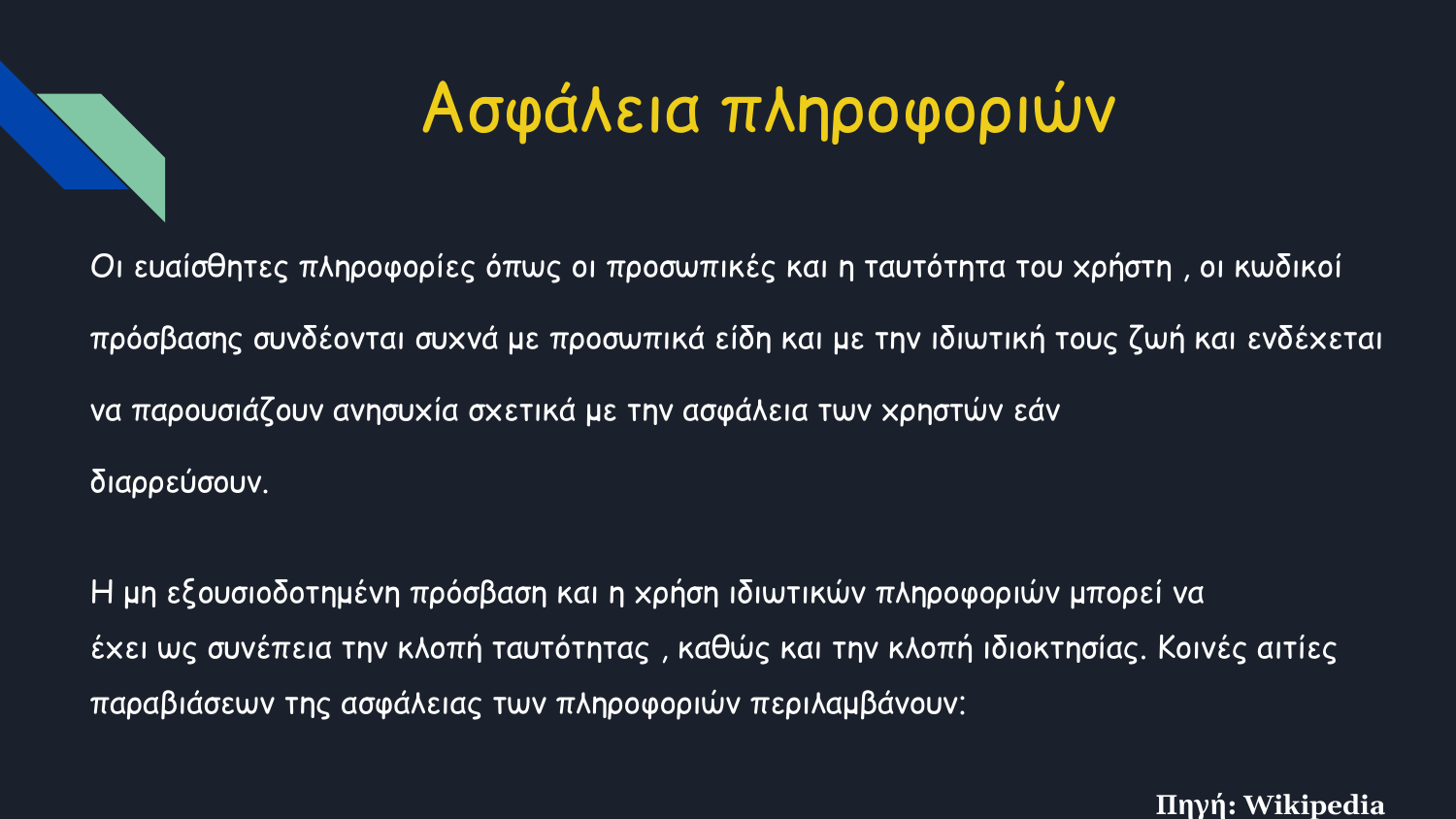

# Ασφάλεια πληροφοριών

Οι ευαίσθητες πληροφορίες όπως οι προσωπικές και η ταυτότητα του χρήστη , οι κωδικοί

πρόσβασης συνδέονται συχνά με προσωπικά είδη και με την ιδιωτική τους ζωή και ενδέχεται

να παρουσιάζουν ανησυχία σχετικά με την ασφάλεια των χρηστών εάν

διαρρεύσουν.

Η μη εξουσιοδοτημένη πρόσβαση και η χρήση ιδιωτικών πληροφοριών μπορεί να
έχει ως συνέπεια την κλοπή ταυτότητας , καθώς και την κλοπή ιδιοκτησίας. Κοινές αιτίες
παραβιάσεων της ασφάλειας των πληροφοριών περιλαμβάνουν:

Πηγή: Wikipedia